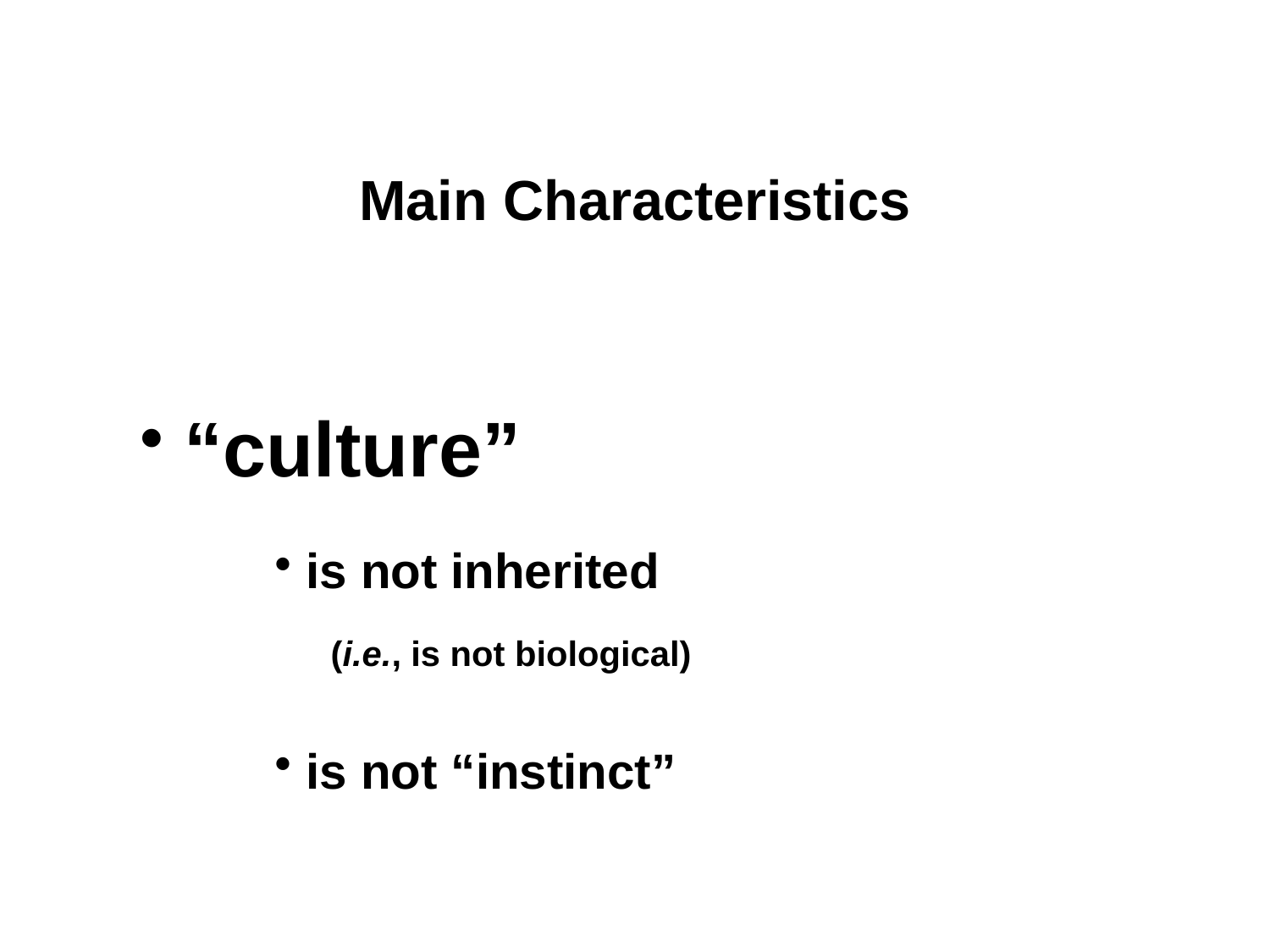

Main Characteristics
 “culture”

 is not inherited
	     (i.e., is not biological)

 is not “instinct”